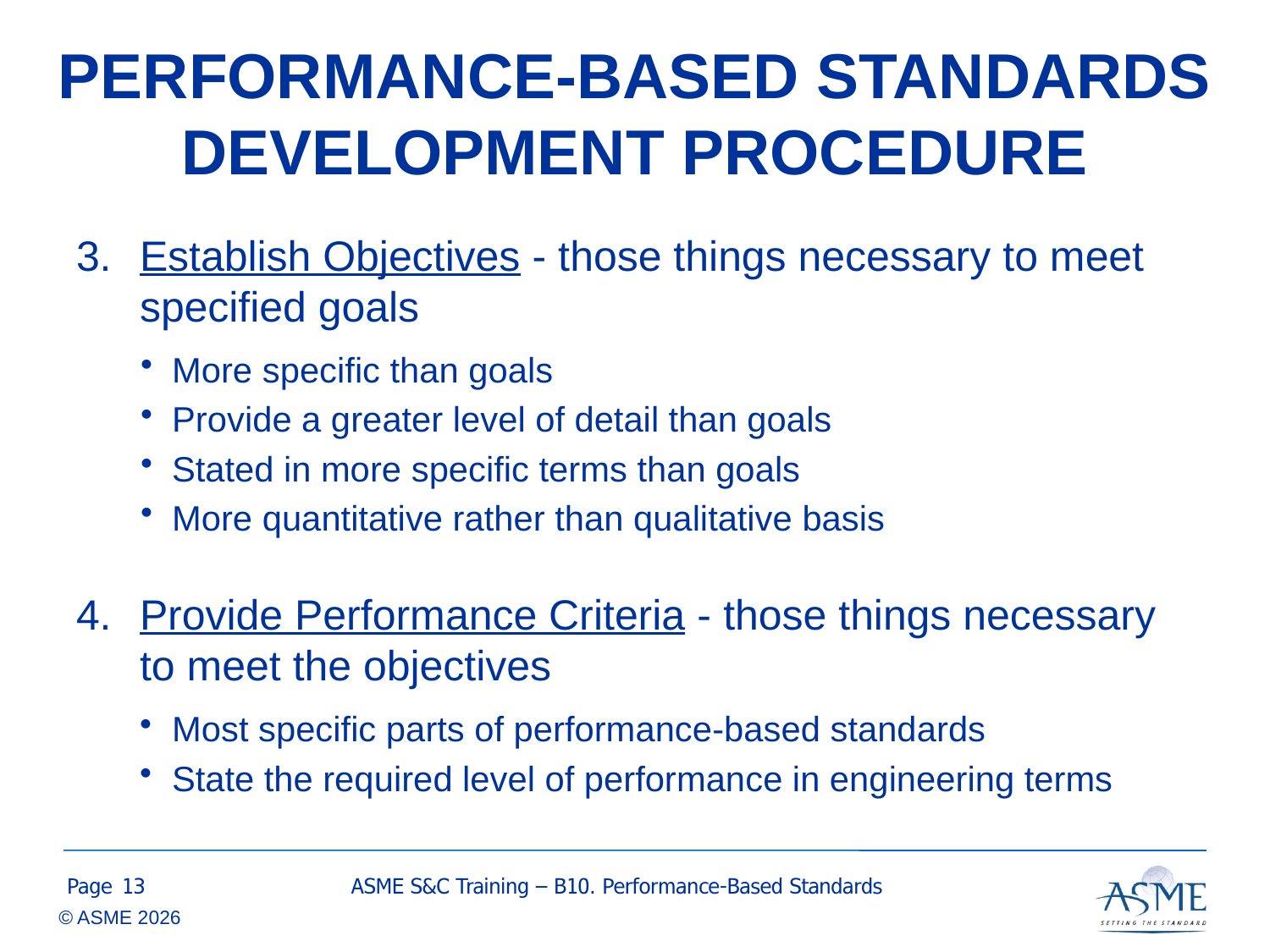

# PERFORMANCE-BASED STANDARDS DEVELOPMENT PROCEDURE
Establish Objectives - those things necessary to meet specified goals
More specific than goals
Provide a greater level of detail than goals
Stated in more specific terms than goals
More quantitative rather than qualitative basis

4.	Provide Performance Criteria - those things necessary to meet the objectives
Most specific parts of performance-based standards
State the required level of performance in engineering terms
13
ASME S&C Training – B10. Performance-Based Standards